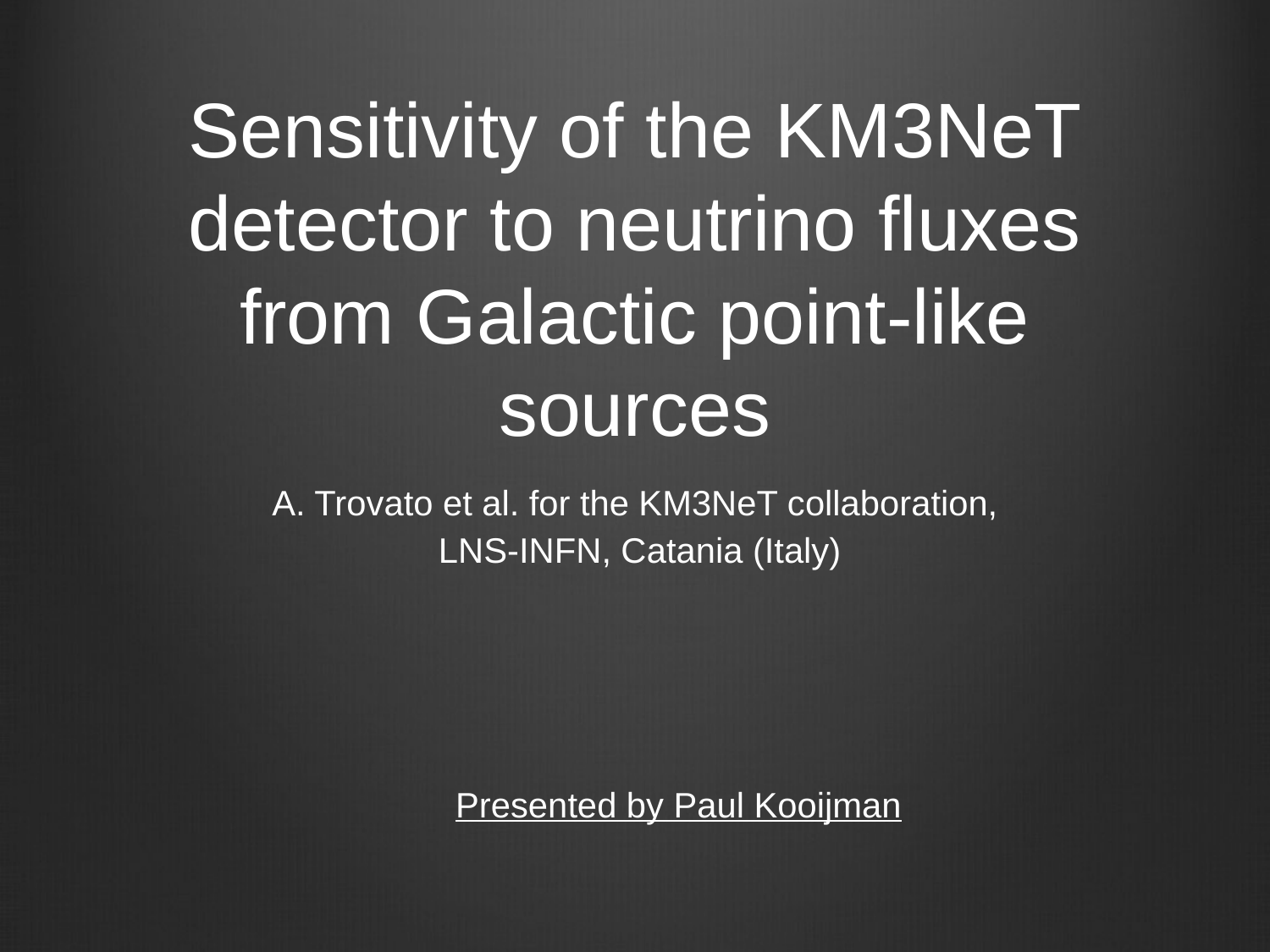

# Sensitivity of the KM3NeT detector to neutrino fluxes from Galactic point-like sources
A. Trovato et al. for the KM3NeT collaboration,
 LNS-INFN, Catania (Italy)
Presented by Paul Kooijman